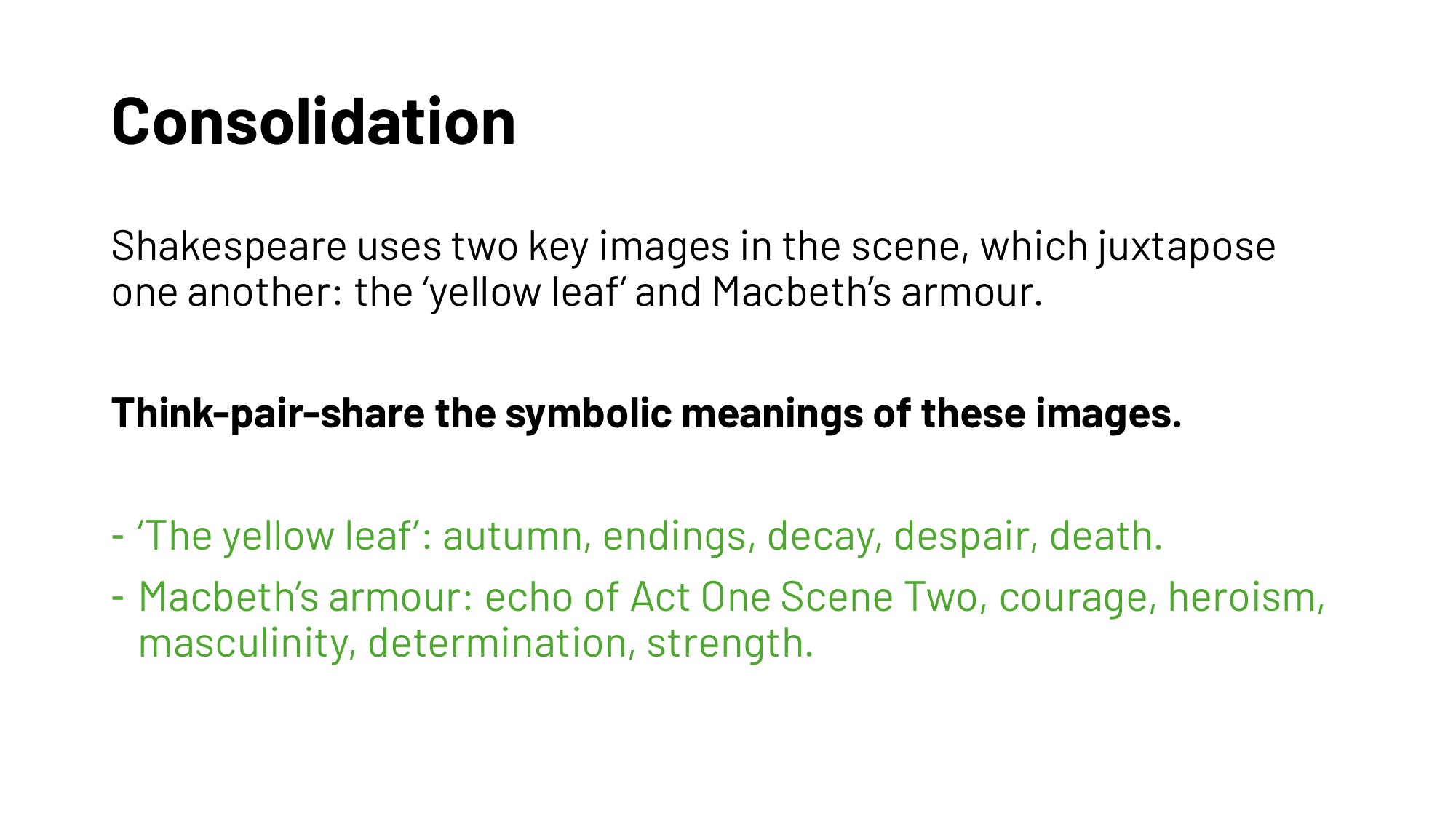

# Consolidation
Shakespeare uses two key images in the scene, which juxtapose one another: the ‘yellow leaf’ and Macbeth’s armour.

Think-pair-share the symbolic meanings of these images.

‘The yellow leaf’: autumn, endings, decay, despair, death.
Macbeth’s armour: echo of Act One Scene Two, courage, heroism, masculinity, determination, strength.